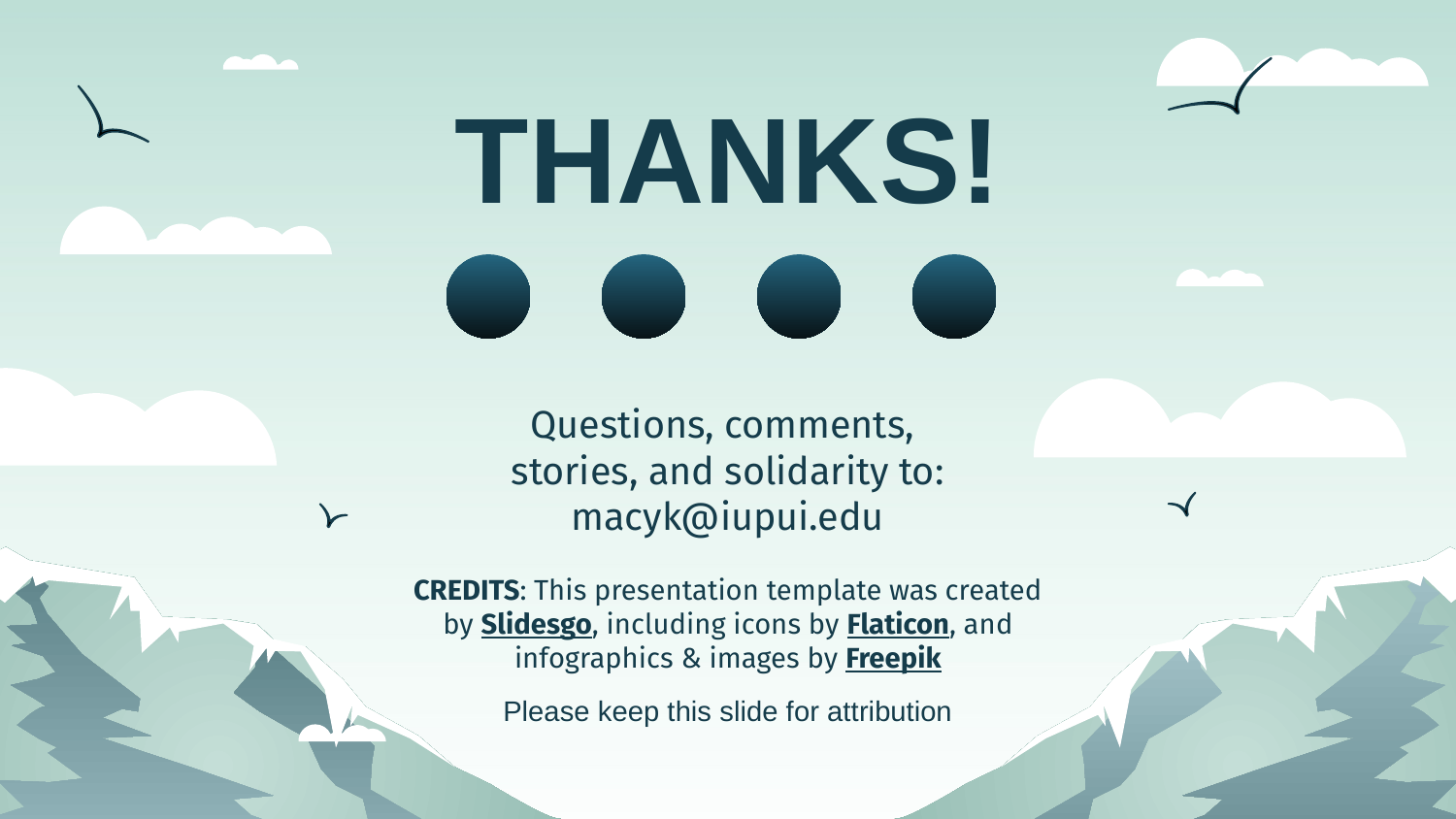

# THANKS!

Questions, comments,
stories, and solidarity to: macyk@iupui.edu

Please keep this slide for attribution